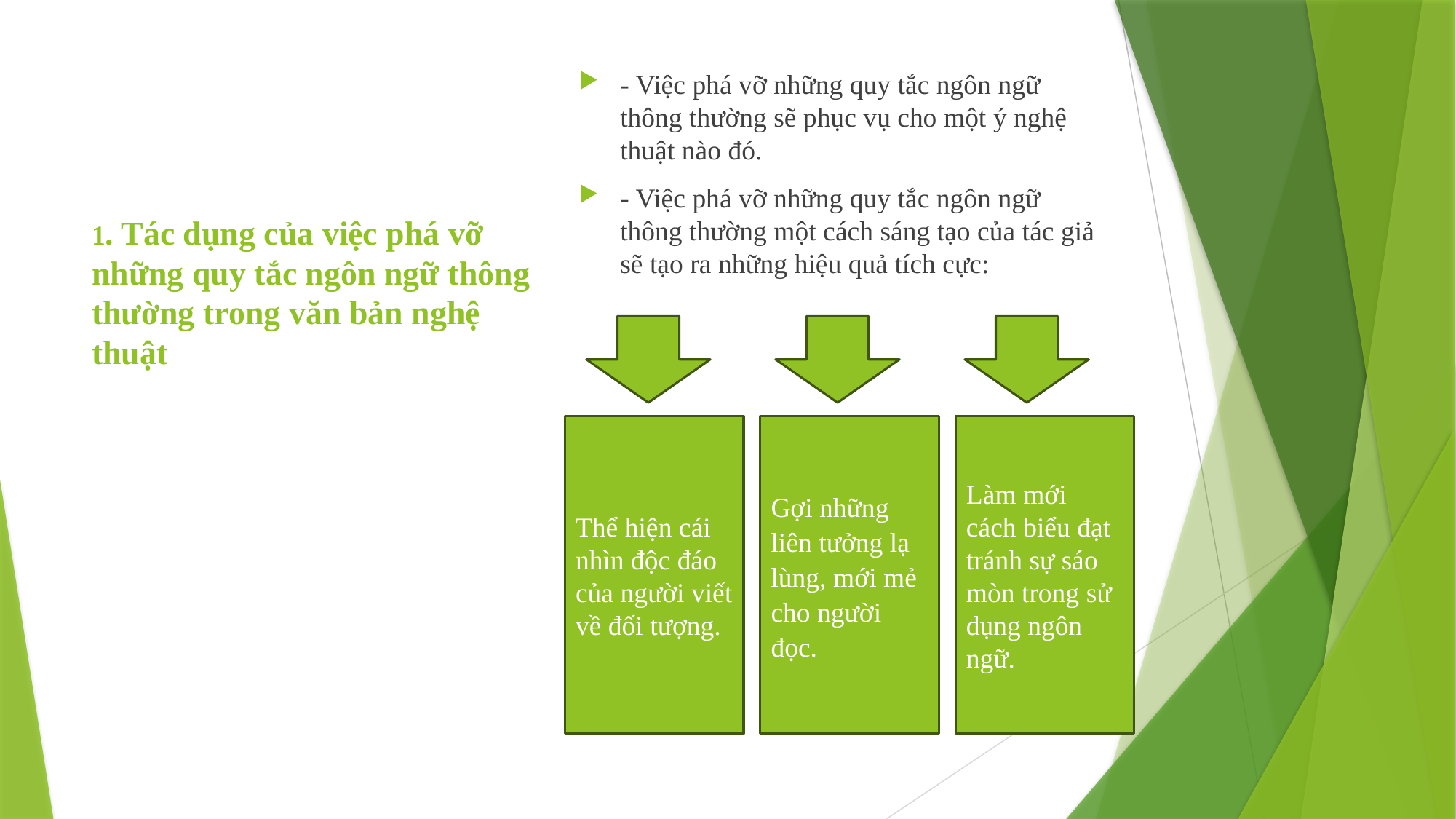

- Việc phá vỡ những quy tắc ngôn ngữ thông thường sẽ phục vụ cho một ý nghệ thuật nào đó.
- Việc phá vỡ những quy tắc ngôn ngữ thông thường một cách sáng tạo của tác giả sẽ tạo ra những hiệu quả tích cực:

# 1. Tác dụng của việc phá vỡ những quy tắc ngôn ngữ thông thường trong văn bản nghệ thuật

Thể hiện cái nhìn độc đáo của người viết về đối tượng.
Gợi những liên tưởng lạ lùng, mới mẻ cho người đọc.
Làm mới cách biểu đạt tránh sự sáo mòn trong sử dụng ngôn ngữ.